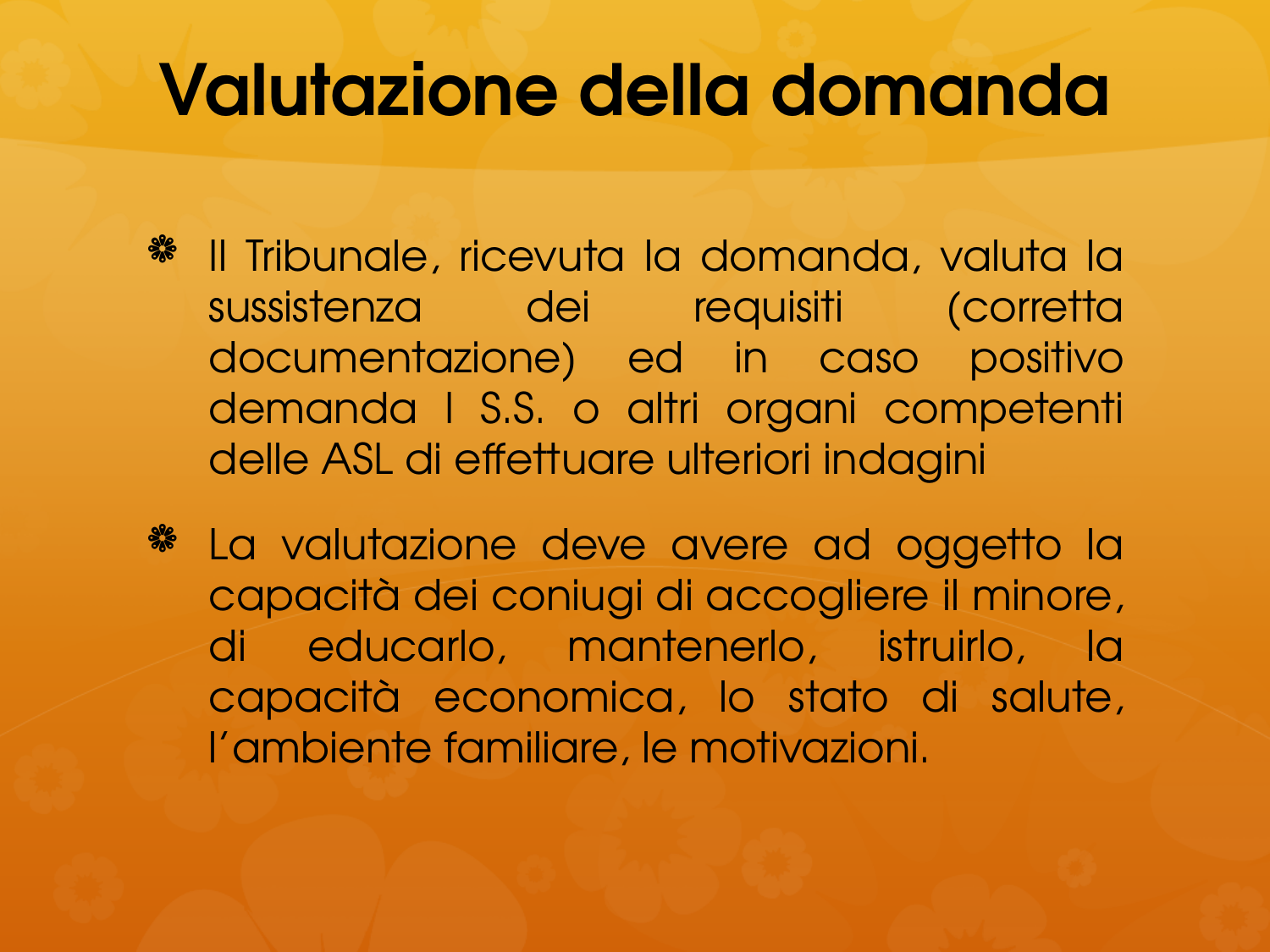

# Valutazione della domanda
Il Tribunale, ricevuta la domanda, valuta la sussistenza dei requisiti (corretta documentazione) ed in caso positivo demanda I S.S. o altri organi competenti delle ASL di effettuare ulteriori indagini
La valutazione deve avere ad oggetto la capacità dei coniugi di accogliere il minore, di educarlo, mantenerlo, istruirlo, la capacità economica, lo stato di salute, l’ambiente familiare, le motivazioni.